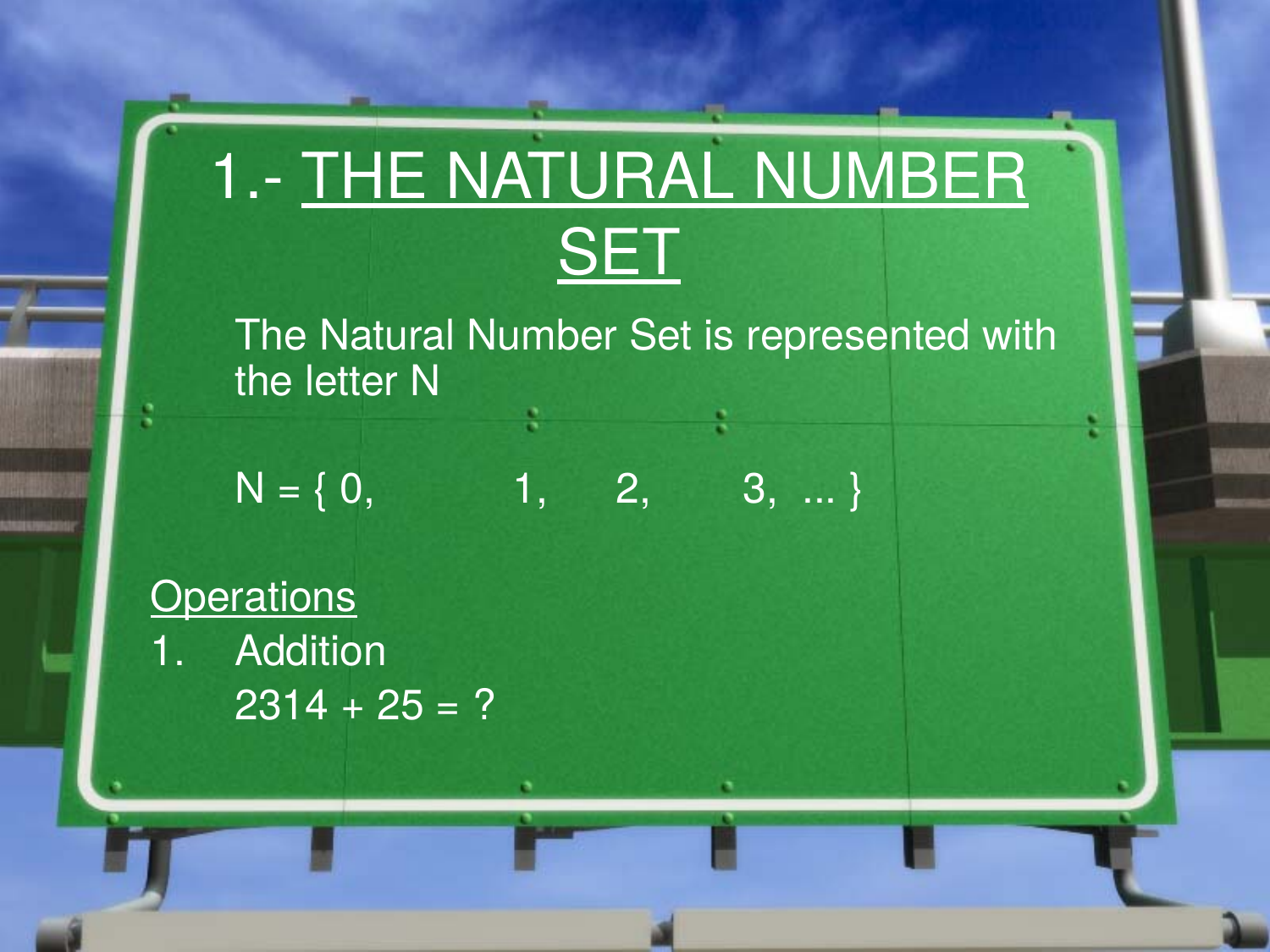

# 1.- THE NATURAL NUMBER SET
	The Natural Number Set is represented with the letter N

	N = { 0,	  1,	2,	3,  ... }

Operations
Addition
	2314 + 25 = ?